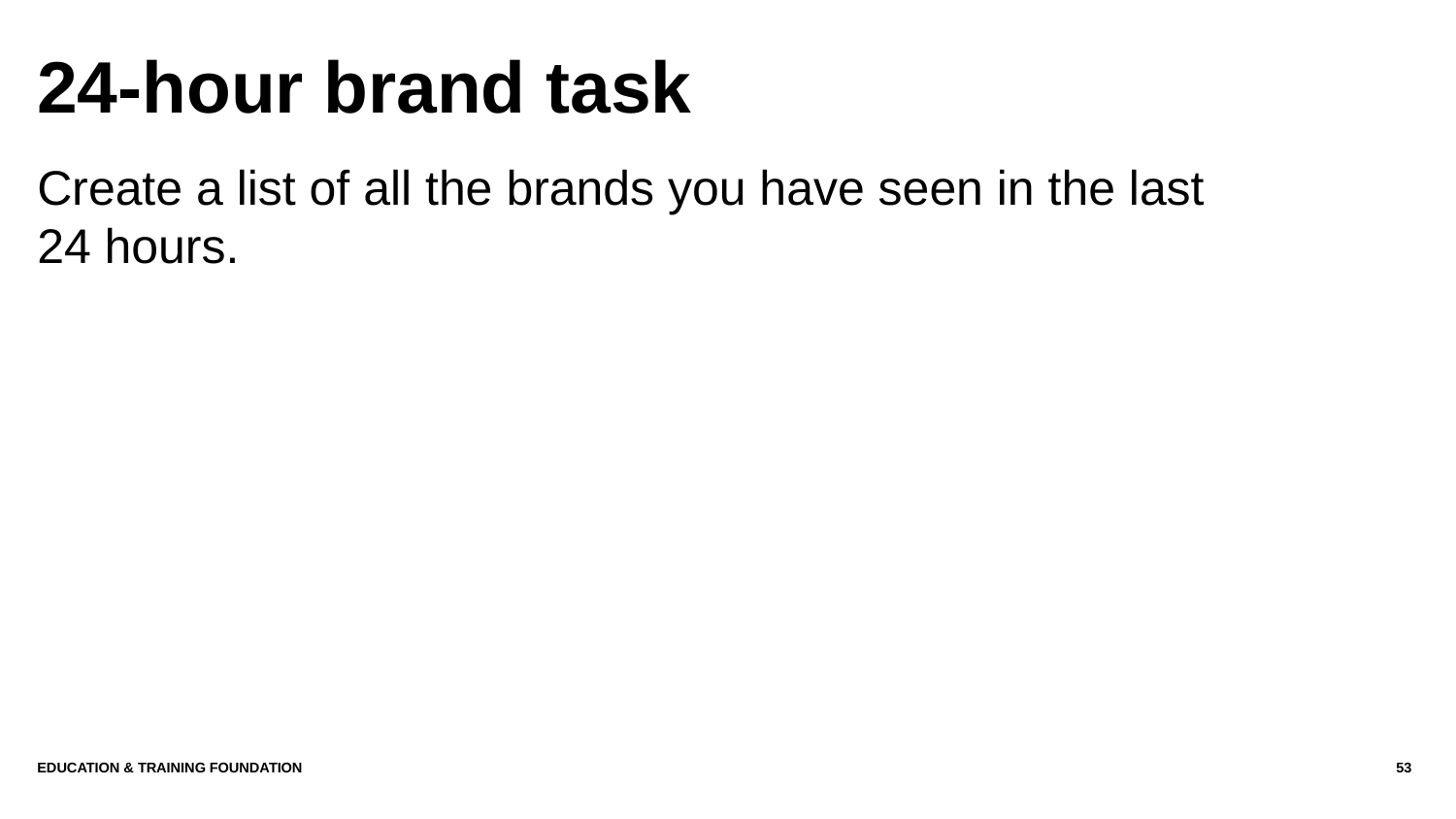

# 24-hour brand task
Create a list of all the brands you have seen in the last 24 hours.
Education & Training Foundation
53